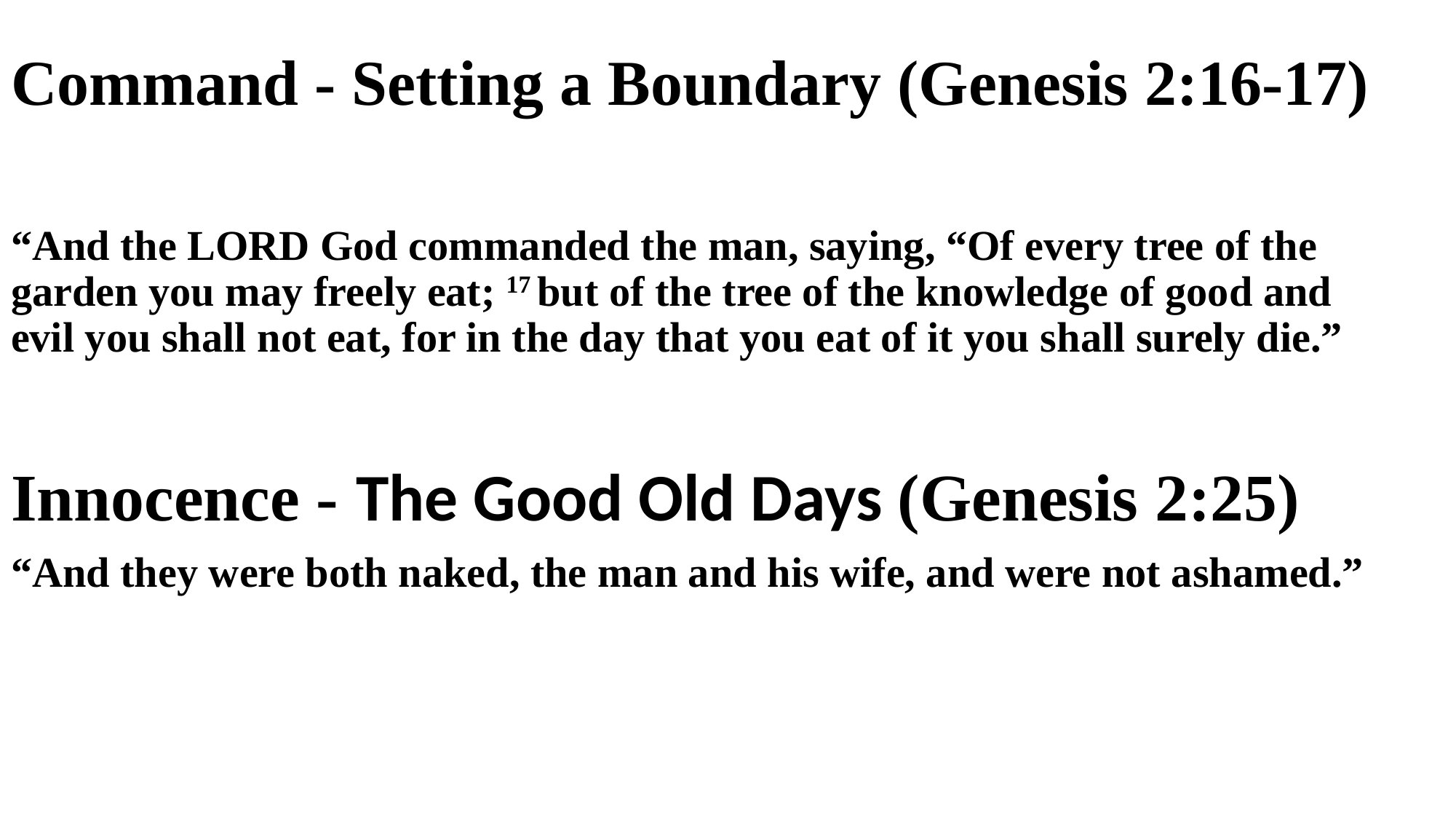

# Command - Setting a Boundary (Genesis 2:16-17)
“And the Lord God commanded the man, saying, “Of every tree of the garden you may freely eat; 17 but of the tree of the knowledge of good and evil you shall not eat, for in the day that you eat of it you shall surely die.”

Innocence - The Good Old Days (Genesis 2:25)
“And they were both naked, the man and his wife, and were not ashamed.”